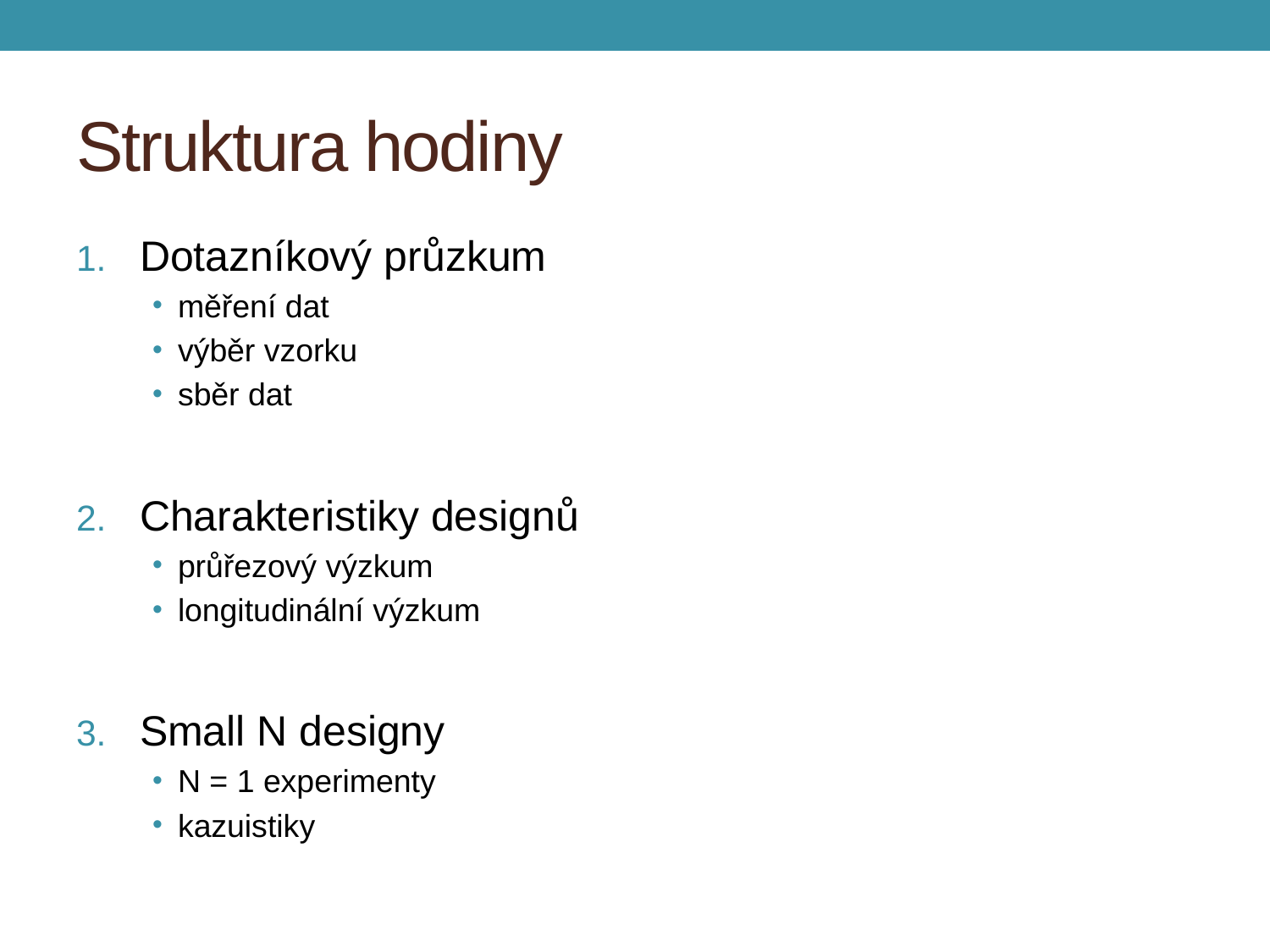

# Struktura hodiny
Dotazníkový průzkum
měření dat
výběr vzorku
sběr dat

Charakteristiky designů
průřezový výzkum
longitudinální výzkum

Small N designy
N = 1 experimenty
kazuistiky